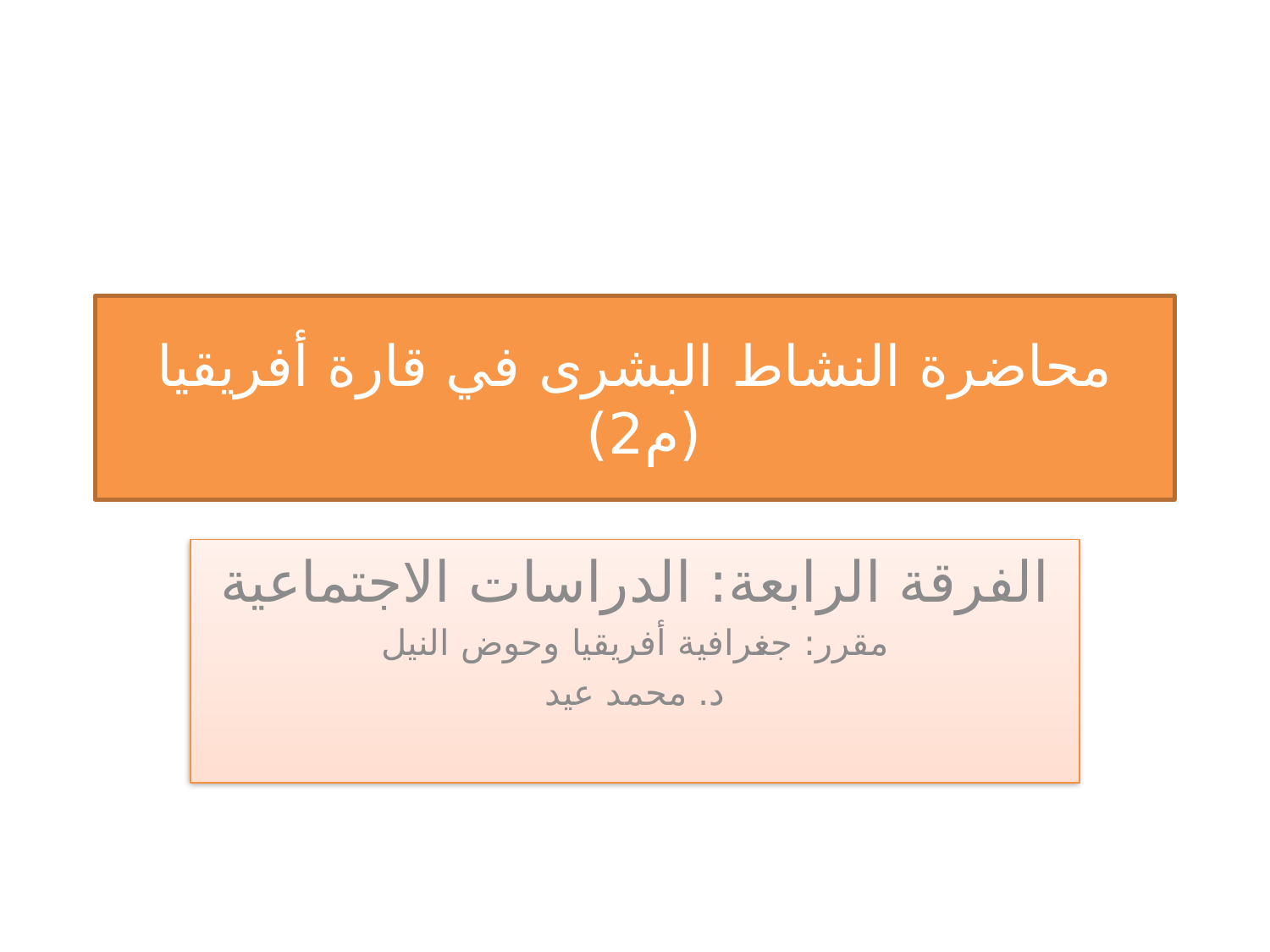

# محاضرة النشاط البشرى في قارة أفريقيا (م2)
الفرقة الرابعة: الدراسات الاجتماعية
مقرر: جغرافية أفريقيا وحوض النيل
د. محمد عيد